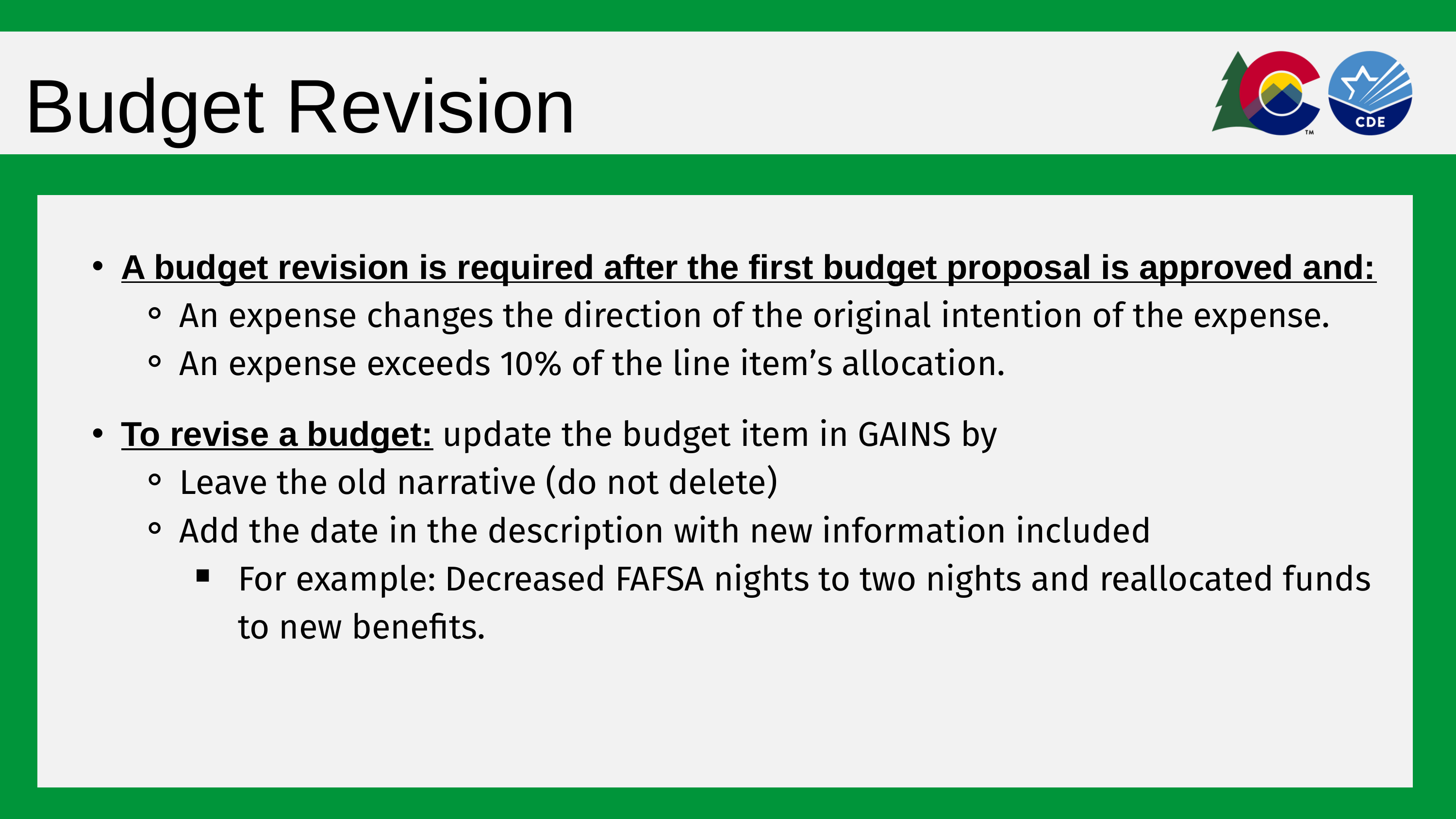

Budget Revision

A budget revision is required after the first budget proposal is approved and:
An expense changes the direction of the original intention of the expense.
An expense exceeds 10% of the line item’s allocation.

To revise a budget: update the budget item in GAINS by
Leave the old narrative (do not delete)
Add the date in the description with new information included
For example: Decreased FAFSA nights to two nights and reallocated funds to new benefits.